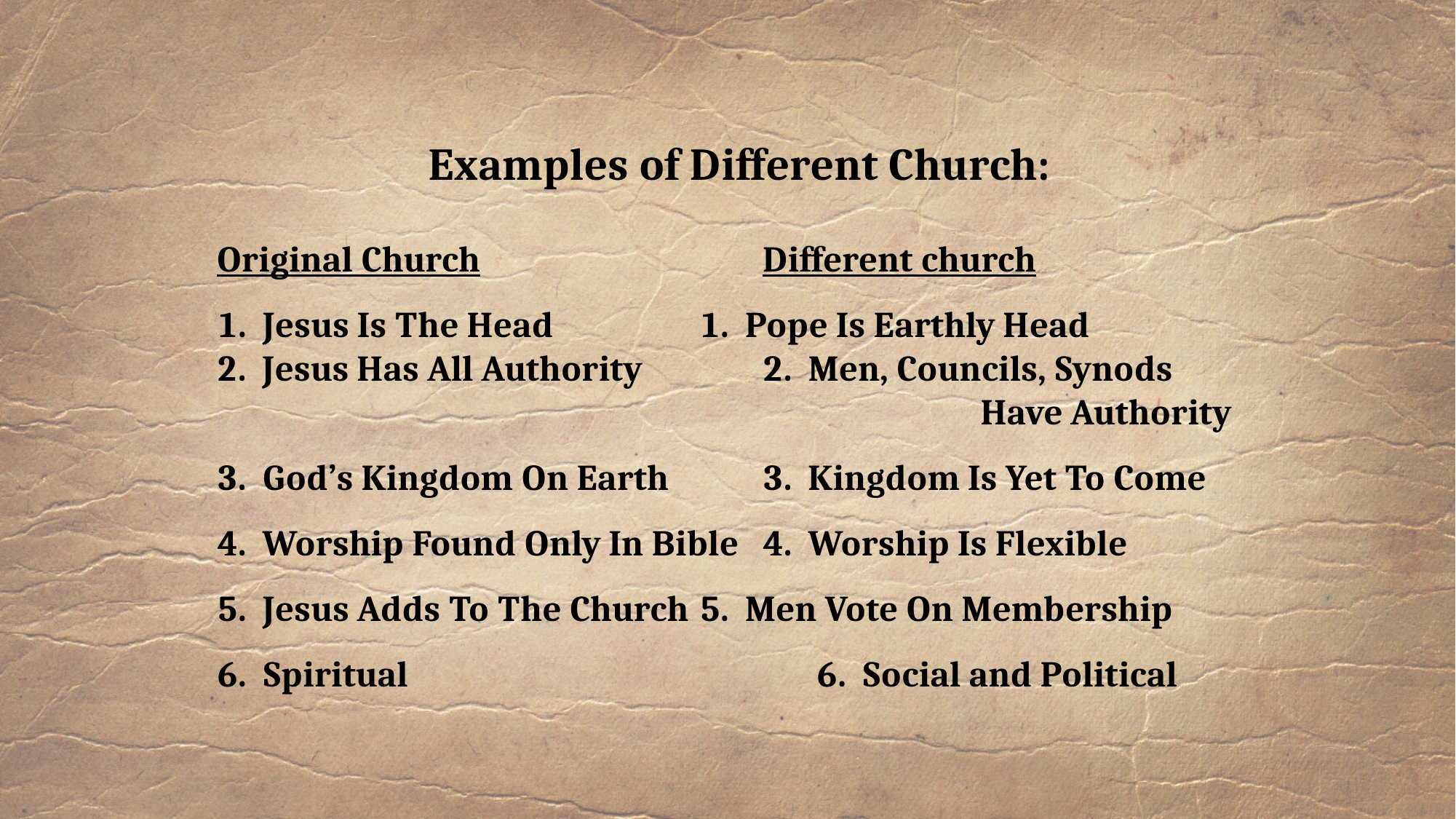

Examples of Different Church:

Original Church			Different church
Jesus Is The Head		1.  Pope Is Earthly Head
2.  Jesus Has All Authority		2.  Men, Councils, Synods 								Have Authority
3.  God’s Kingdom On Earth	3.  Kingdom Is Yet To Come
4.  Worship Found Only In Bible	4.  Worship Is Flexible
Jesus Adds To The Church	5.  Men Vote On Membership
Spiritual				 6.  Social and Political